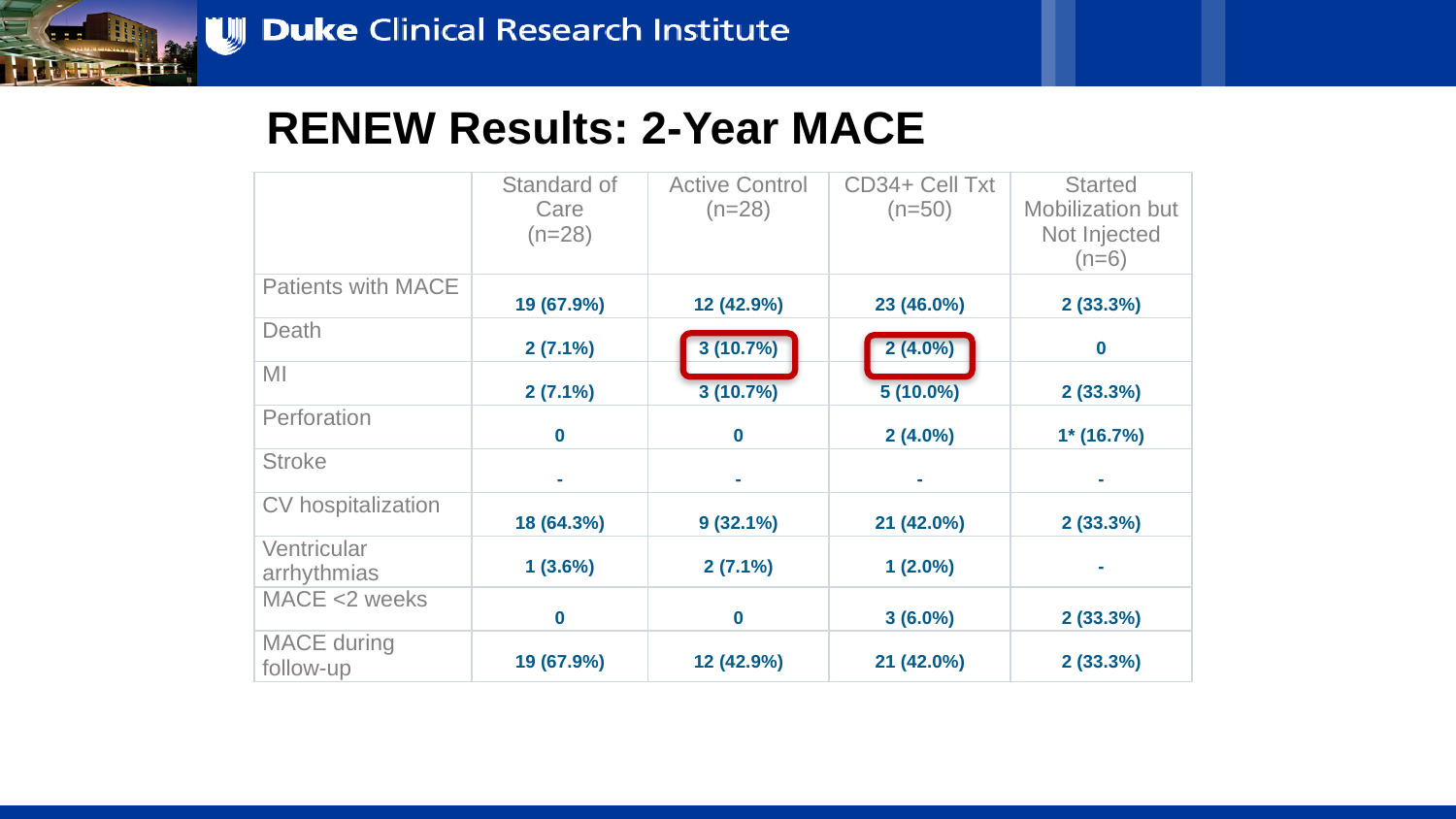

# RENEW Results: 2-Year MACE
|  | Standard of Care (n=28) | Active Control (n=28) | CD34+ Cell Txt (n=50) | Started Mobilization but Not Injected (n=6) |
| --- | --- | --- | --- | --- |
| Patients with MACE | 19 (67.9%) | 12 (42.9%) | 23 (46.0%) | 2 (33.3%) |
| Death | 2 (7.1%) | 3 (10.7%) | 2 (4.0%) | 0 |
| MI | 2 (7.1%) | 3 (10.7%) | 5 (10.0%) | 2 (33.3%) |
| Perforation | 0 | 0 | 2 (4.0%) | 1\* (16.7%) |
| Stroke | - | - | - | - |
| CV hospitalization | 18 (64.3%) | 9 (32.1%) | 21 (42.0%) | 2 (33.3%) |
| Ventricular arrhythmias | 1 (3.6%) | 2 (7.1%) | 1 (2.0%) | - |
| MACE <2 weeks | 0 | 0 | 3 (6.0%) | 2 (33.3%) |
| MACE during follow-up | 19 (67.9%) | 12 (42.9%) | 21 (42.0%) | 2 (33.3%) |